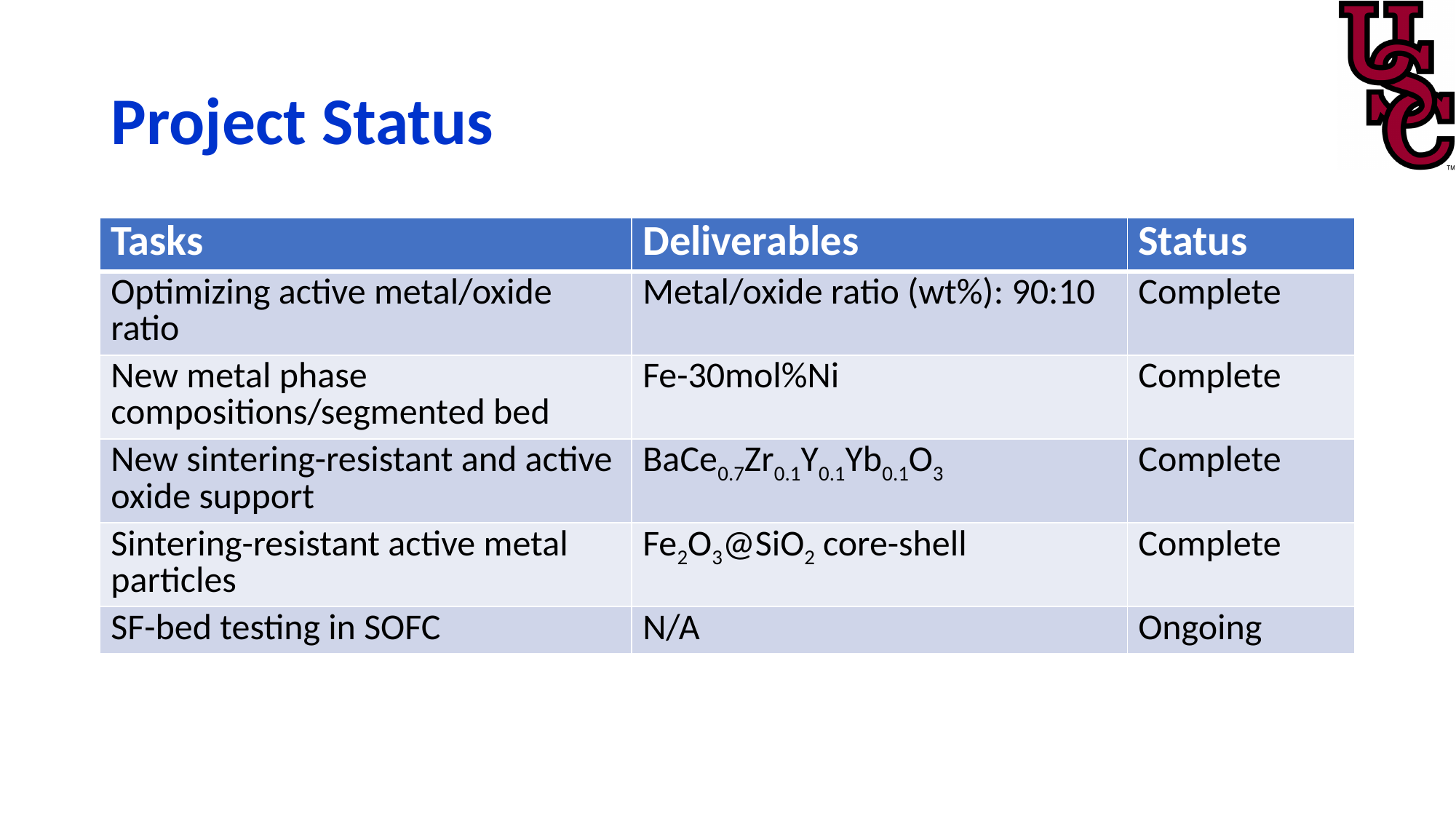

# Project Status
| Tasks | Deliverables | Status |
| --- | --- | --- |
| Optimizing active metal/oxide ratio | Metal/oxide ratio (wt%): 90:10 | Complete |
| New metal phase compositions/segmented bed | Fe-30mol%Ni | Complete |
| New sintering-resistant and active oxide support | BaCe0.7Zr0.1Y0.1Yb0.1O3 | Complete |
| Sintering-resistant active metal particles | Fe2O3@SiO2 core-shell | Complete |
| SF-bed testing in SOFC | N/A | Ongoing |